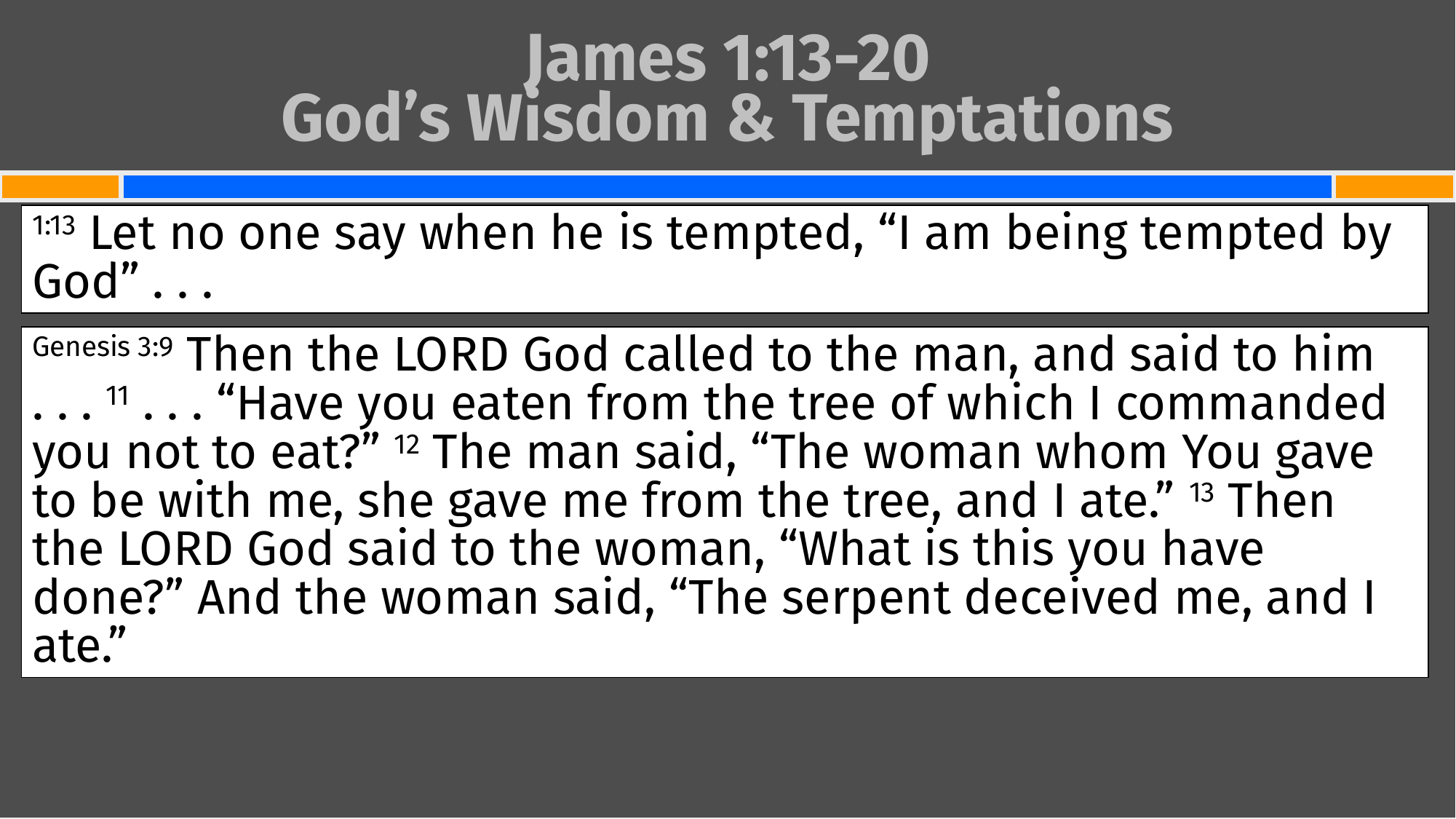

# James 1:13-20 God’s Wisdom & Temptations

1:13 Let no one say when he is tempted, “I am being tempted by God” . . .

Genesis 3:9 Then the Lord God called to the man, and said to him
. . . 11 . . . “Have you eaten from the tree of which I commanded you not to eat?” 12 The man said, “The woman whom You gave to be with me, she gave me from the tree, and I ate.” 13 Then the Lord God said to the woman, “What is this you have done?” And the woman said, “The serpent deceived me, and I ate.”